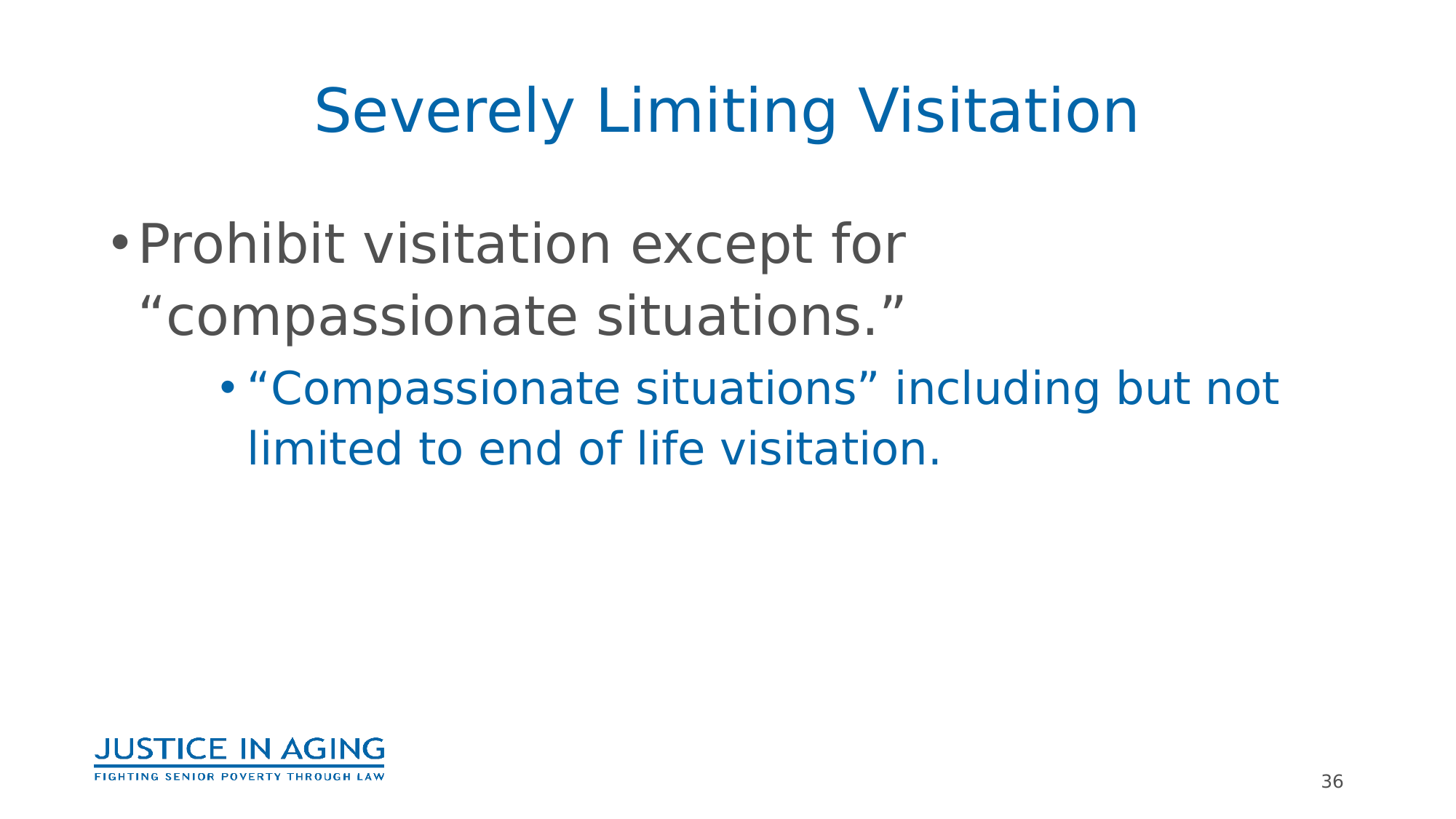

# Severely Limiting Visitation
Prohibit visitation except for “compassionate situations.”
“Compassionate situations” including but not limited to end of life visitation.

36